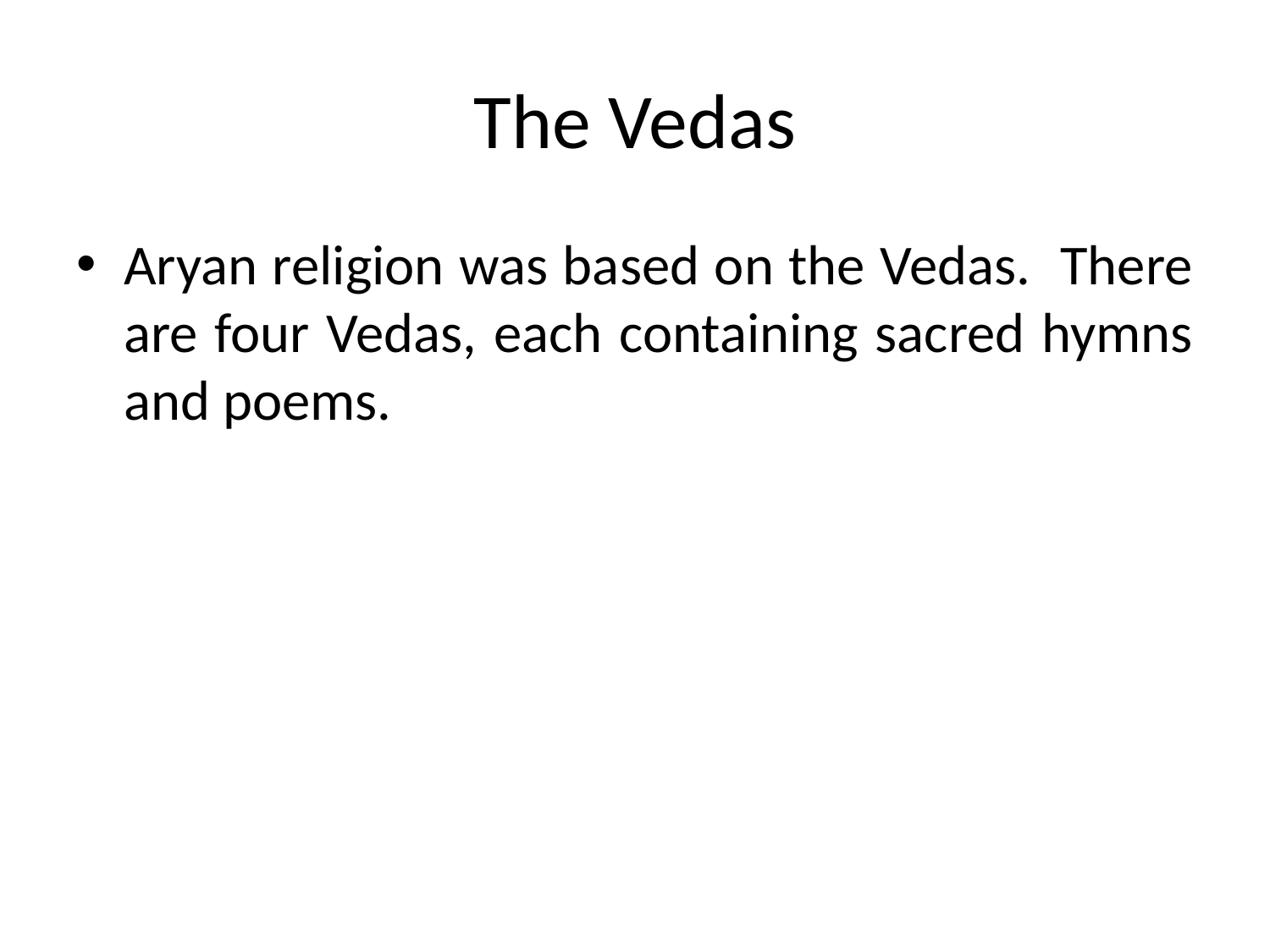

# The Vedas
Aryan religion was based on the Vedas.  There are four Vedas, each containing sacred hymns and poems.